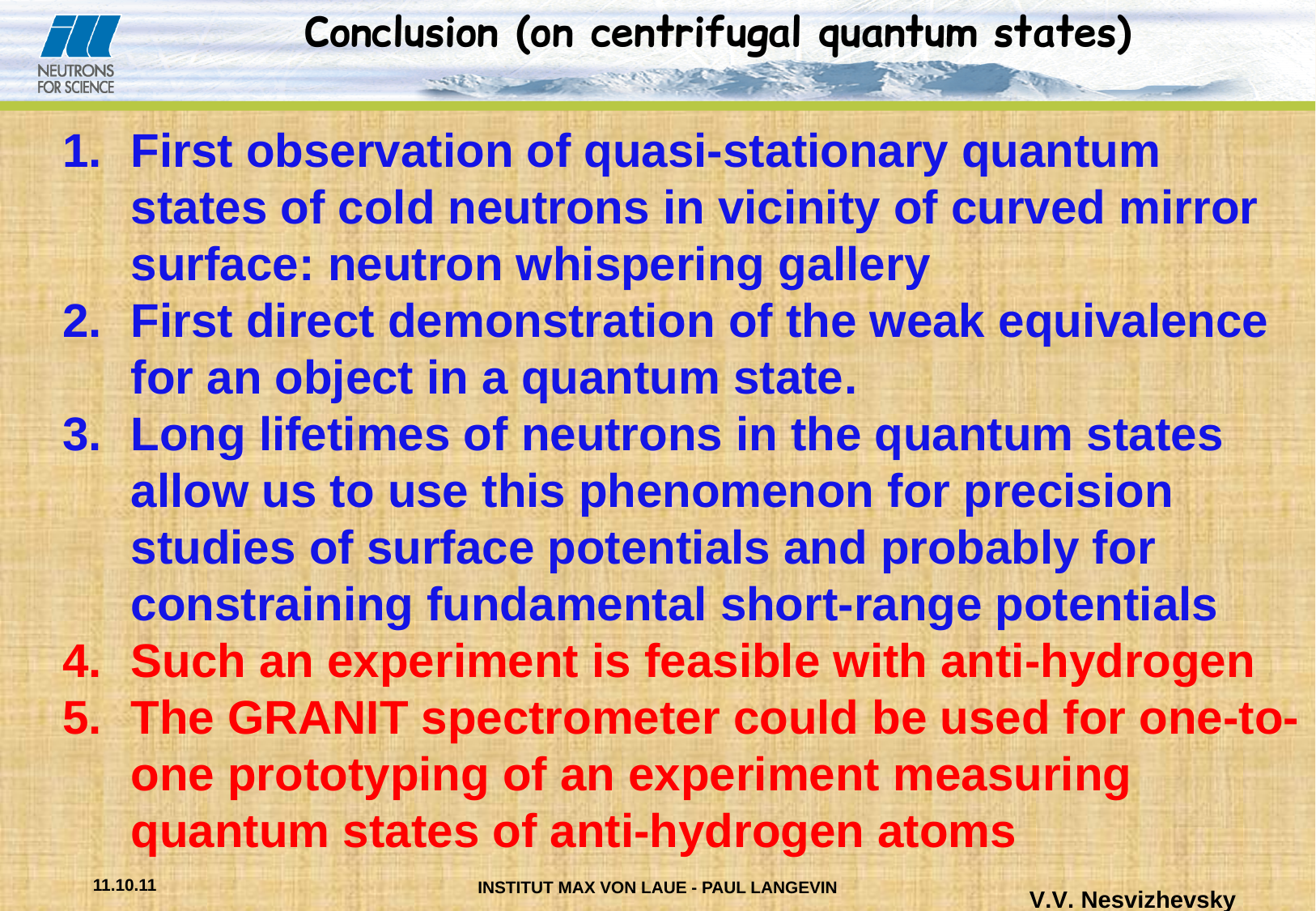

Conclusion (on centrifugal quantum states)
First observation of quasi-stationary quantum states of cold neutrons in vicinity of curved mirror surface: neutron whispering gallery
First direct demonstration of the weak equivalence for an object in a quantum state.
Long lifetimes of neutrons in the quantum states allow us to use this phenomenon for precision studies of surface potentials and probably for constraining fundamental short-range potentials
Such an experiment is feasible with anti-hydrogen
The GRANIT spectrometer could be used for one-to-one prototyping of an experiment measuring quantum states of anti-hydrogen atoms

11.10.11
V.V. Nesvizhevsky